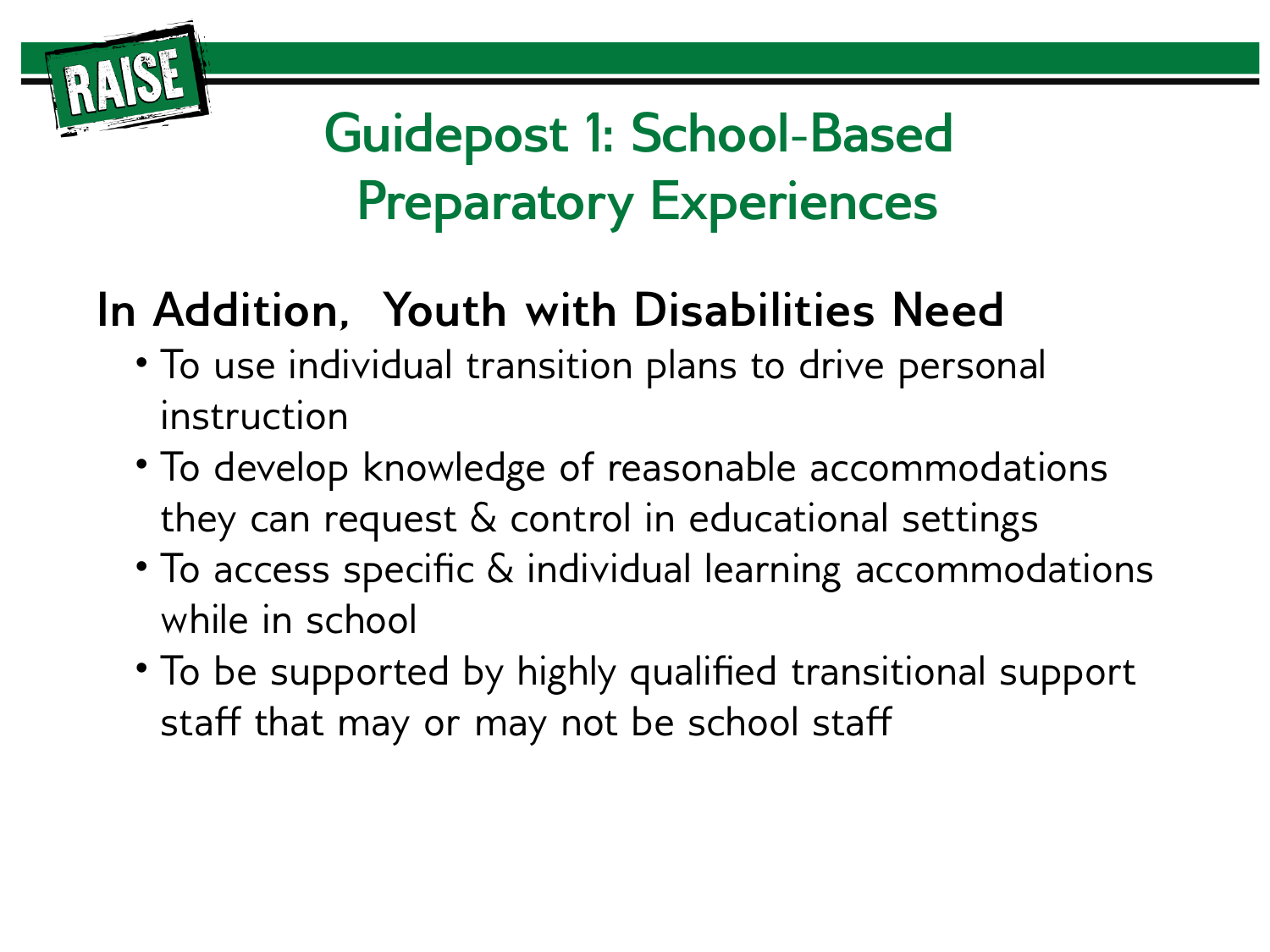

# Guidepost 1: School-Based Preparatory Experiences
In Addition,  Youth with Disabilities Need
To use individual transition plans to drive personal instruction
To develop knowledge of reasonable accommodations they can request & control in educational settings
To access specific & individual learning accommodations while in school
To be supported by highly qualified transitional support staff that may or may not be school staff